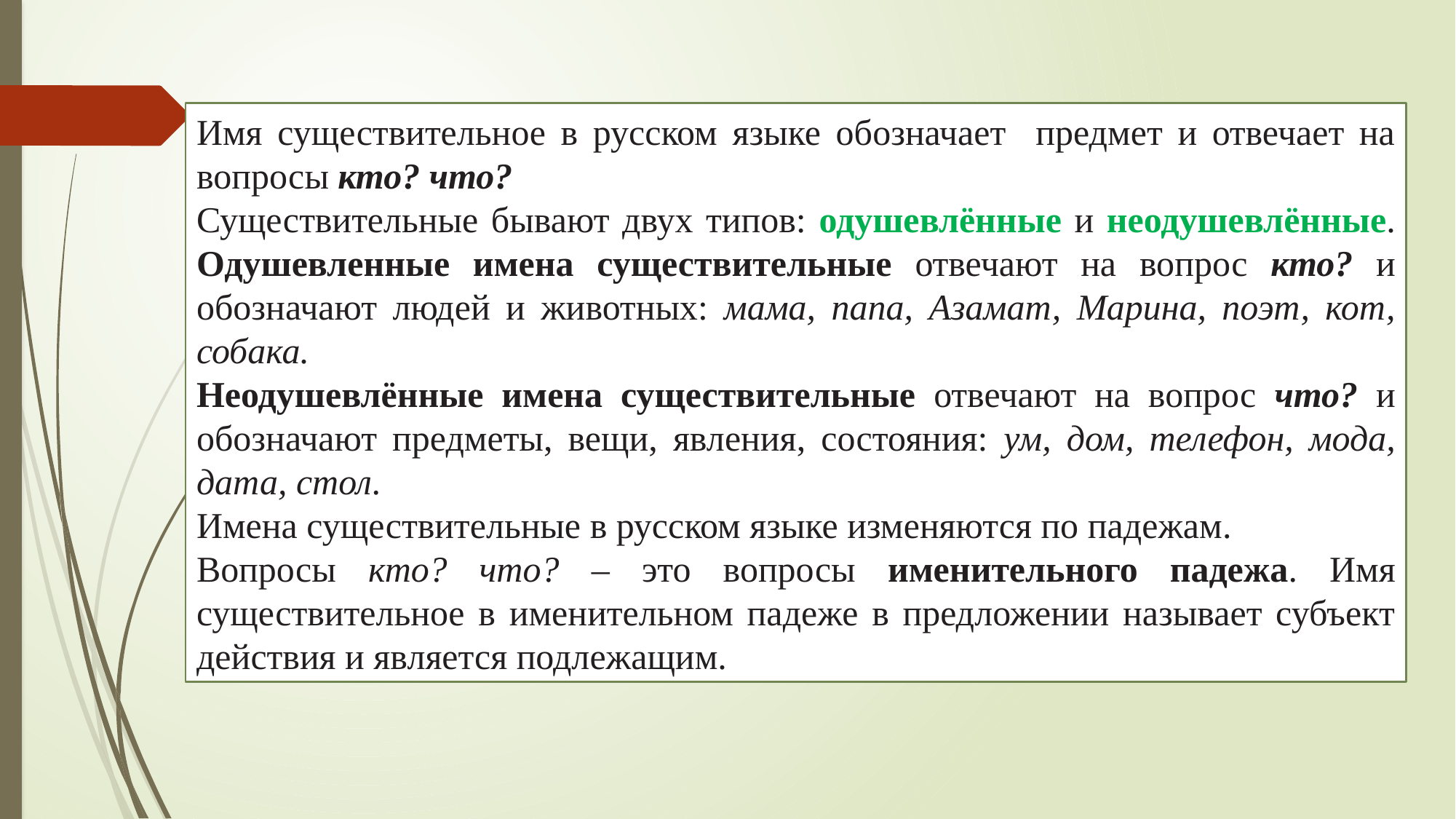

Имя существительное в русском языке обозначает  предмет и отвечает на вопросы кто? что?
Существительные бывают двух типов: одушевлённые и неодушевлённые. Одушевленные имена существительные отвечают на вопрос кто? и обозначают людей и животных: мама, папа, Азамат, Марина, поэт, кот, собака.
Неодушевлённые имена существительные отвечают на вопрос что? и обозначают предметы, вещи, явления, состояния: ум, дом, телефон, мода, дата, стол.
Имена существительные в русском языке изменяются по падежам.
Вопросы кто? что? – это вопросы именительного падежа. Имя существительное в именительном падеже в предложении называет субъект действия и является подлежащим.